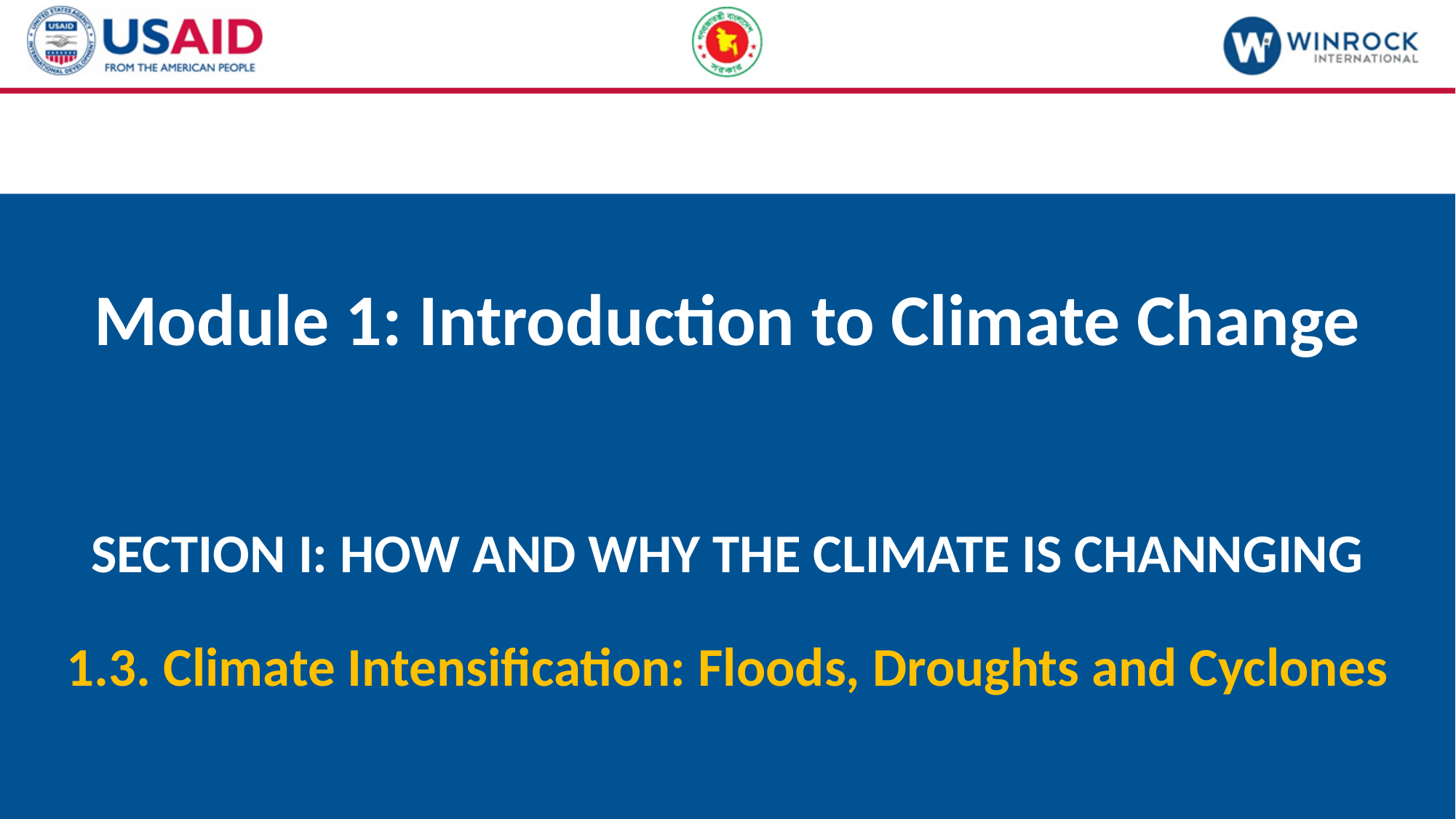

# Module 1: Introduction to Climate Change
SECTION I: HOW AND WHY THE CLIMATE IS CHANNGING
1.3. Climate Intensification: Floods, Droughts and Cyclones